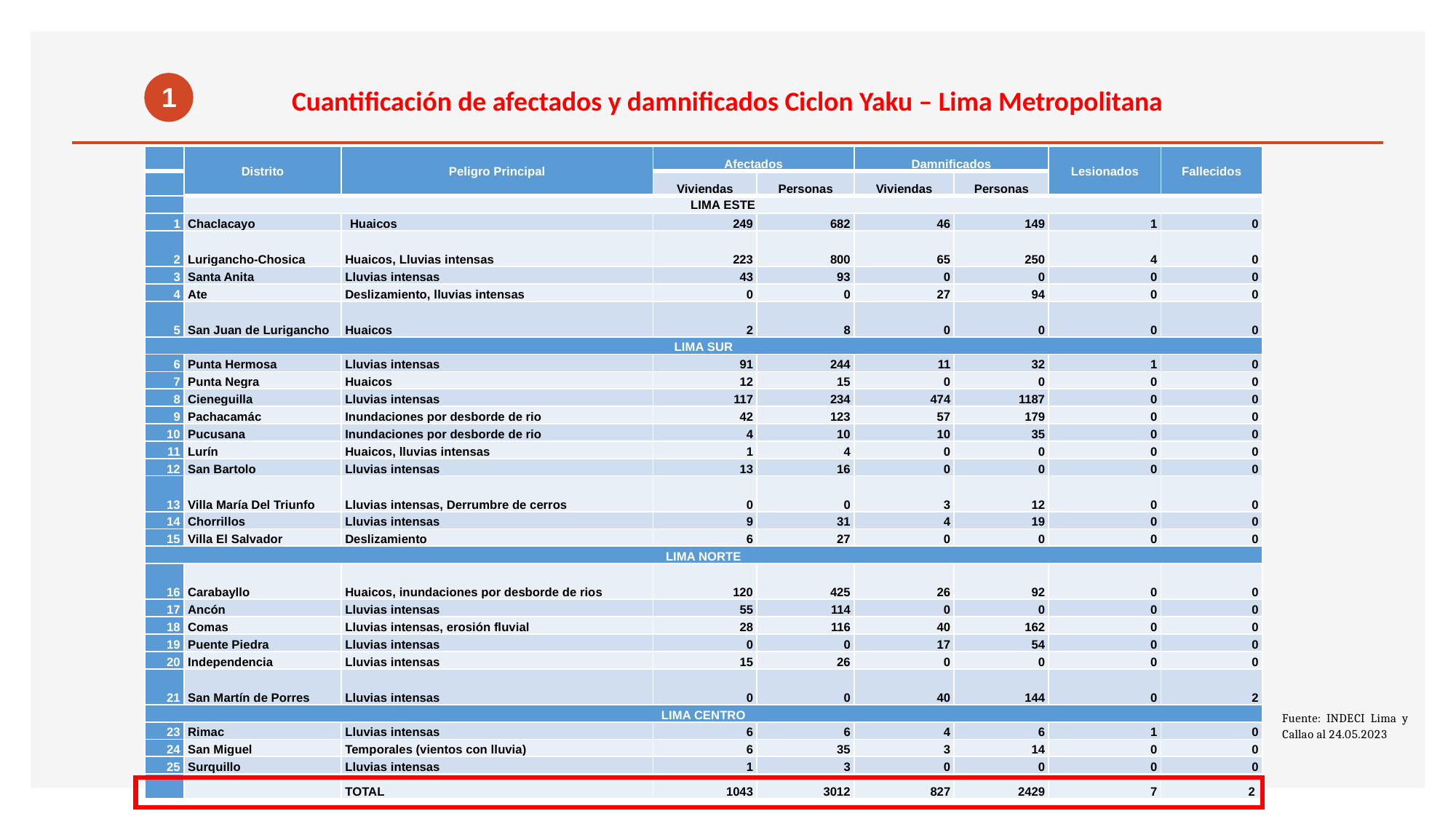

# Cuantificación de afectados y damnificados Ciclon Yaku – Lima Metropolitana

1
|  | Distrito | Peligro Principal | Afectados |  | Damnificados |  | Lesionados | Fallecidos |
| --- | --- | --- | --- | --- | --- | --- | --- | --- |
|  |  |  | Viviendas | Personas | Viviendas | Personas |  |  |
|  | LIMA ESTE |  |  |  |  |  |  |  |
| 1 | Chaclacayo | Huaicos | 249 | 682 | 46 | 149 | 1 | 0 |
| 2 | Lurigancho-Chosica | Huaicos, Lluvias intensas | 223 | 800 | 65 | 250 | 4 | 0 |
| 3 | Santa Anita | Lluvias intensas | 43 | 93 | 0 | 0 | 0 | 0 |
| 4 | Ate | Deslizamiento, lluvias intensas | 0 | 0 | 27 | 94 | 0 | 0 |
| 5 | San Juan de Lurigancho | Huaicos | 2 | 8 | 0 | 0 | 0 | 0 |
| LIMA SUR |  |  |  |  |  |  |  |  |
| 6 | Punta Hermosa | Lluvias intensas | 91 | 244 | 11 | 32 | 1 | 0 |
| 7 | Punta Negra | Huaicos | 12 | 15 | 0 | 0 | 0 | 0 |
| 8 | Cieneguilla | Lluvias intensas | 117 | 234 | 474 | 1187 | 0 | 0 |
| 9 | Pachacamác | Inundaciones por desborde de rio | 42 | 123 | 57 | 179 | 0 | 0 |
| 10 | Pucusana | Inundaciones por desborde de rio | 4 | 10 | 10 | 35 | 0 | 0 |
| 11 | Lurín | Huaicos, lluvias intensas | 1 | 4 | 0 | 0 | 0 | 0 |
| 12 | San Bartolo | Lluvias intensas | 13 | 16 | 0 | 0 | 0 | 0 |
| 13 | Villa María Del Triunfo | Lluvias intensas, Derrumbre de cerros | 0 | 0 | 3 | 12 | 0 | 0 |
| 14 | Chorrillos | Lluvias intensas | 9 | 31 | 4 | 19 | 0 | 0 |
| 15 | Villa El Salvador | Deslizamiento | 6 | 27 | 0 | 0 | 0 | 0 |
| LIMA NORTE |  |  |  |  |  |  |  |  |
| 16 | Carabayllo | Huaicos, inundaciones por desborde de rios | 120 | 425 | 26 | 92 | 0 | 0 |
| 17 | Ancón | Lluvias intensas | 55 | 114 | 0 | 0 | 0 | 0 |
| 18 | Comas | Lluvias intensas, erosión fluvial | 28 | 116 | 40 | 162 | 0 | 0 |
| 19 | Puente Piedra | Lluvias intensas | 0 | 0 | 17 | 54 | 0 | 0 |
| 20 | Independencia | Lluvias intensas | 15 | 26 | 0 | 0 | 0 | 0 |
| 21 | San Martín de Porres | Lluvias intensas | 0 | 0 | 40 | 144 | 0 | 2 |
| LIMA CENTRO |  |  |  |  |  |  |  |  |
| 23 | Rimac | Lluvias intensas | 6 | 6 | 4 | 6 | 1 | 0 |
| 24 | San Miguel | Temporales (vientos con lluvia) | 6 | 35 | 3 | 14 | 0 | 0 |
| 25 | Surquillo | Lluvias intensas | 1 | 3 | 0 | 0 | 0 | 0 |
|  |  | TOTAL | 1043 | 3012 | 827 | 2429 | 7 | 2 |
Fuente: INDECI Lima y Callao al 24.05.2023